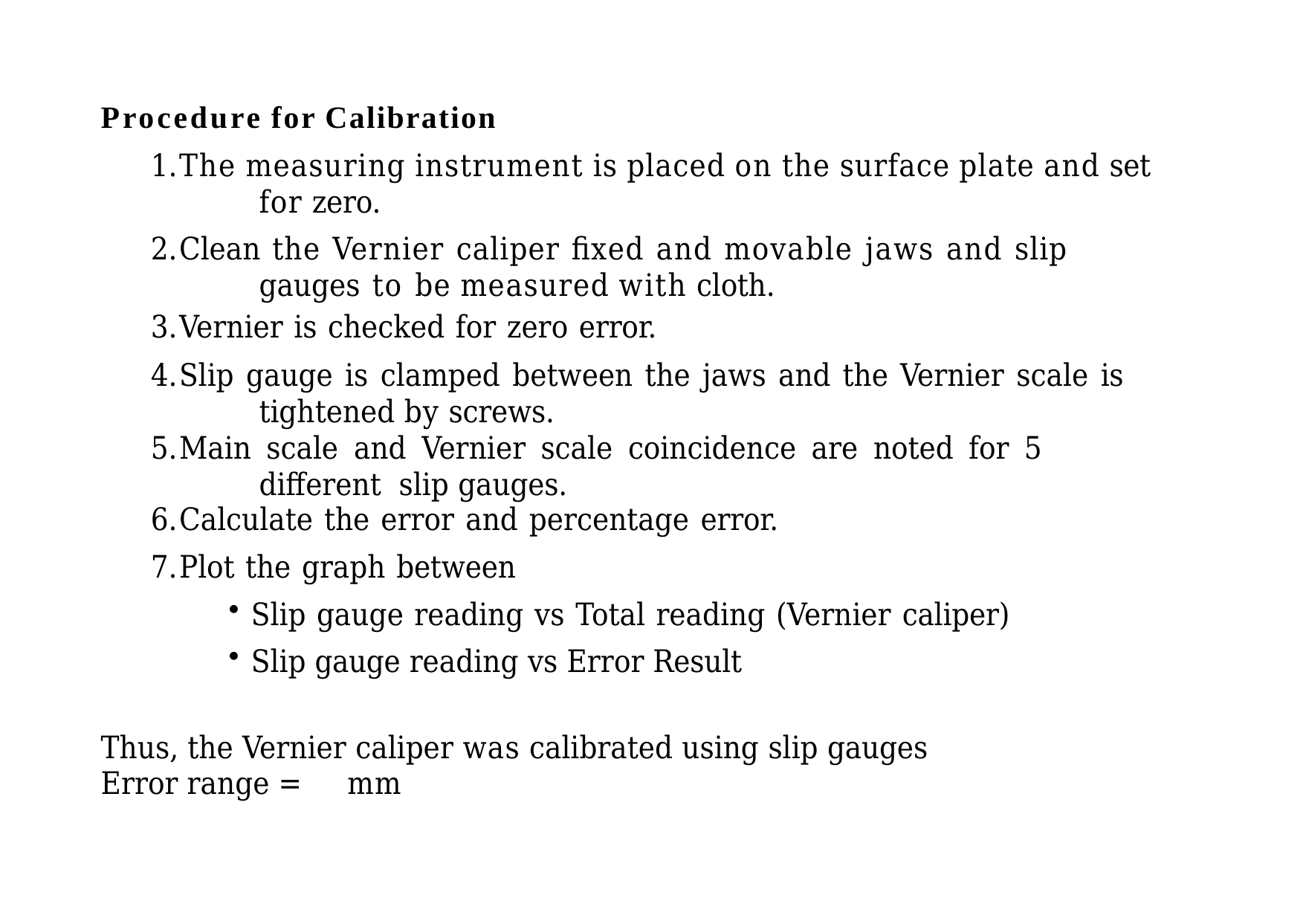

Procedure for Calibration
The measuring instrument is placed on the surface plate and set 	for zero.
Clean the Vernier caliper fixed and movable jaws and slip 	gauges to be measured with cloth.
Vernier is checked for zero error.
Slip gauge is clamped between the jaws and the Vernier scale is 	tightened by screws.
Main scale and Vernier scale coincidence are noted for 5 	different  slip gauges.
Calculate the error and percentage error.
Plot the graph between
Slip gauge reading vs Total reading (Vernier caliper)
Slip gauge reading vs Error Result

Thus, the Vernier caliper was calibrated using slip gauges Error range = 	mm